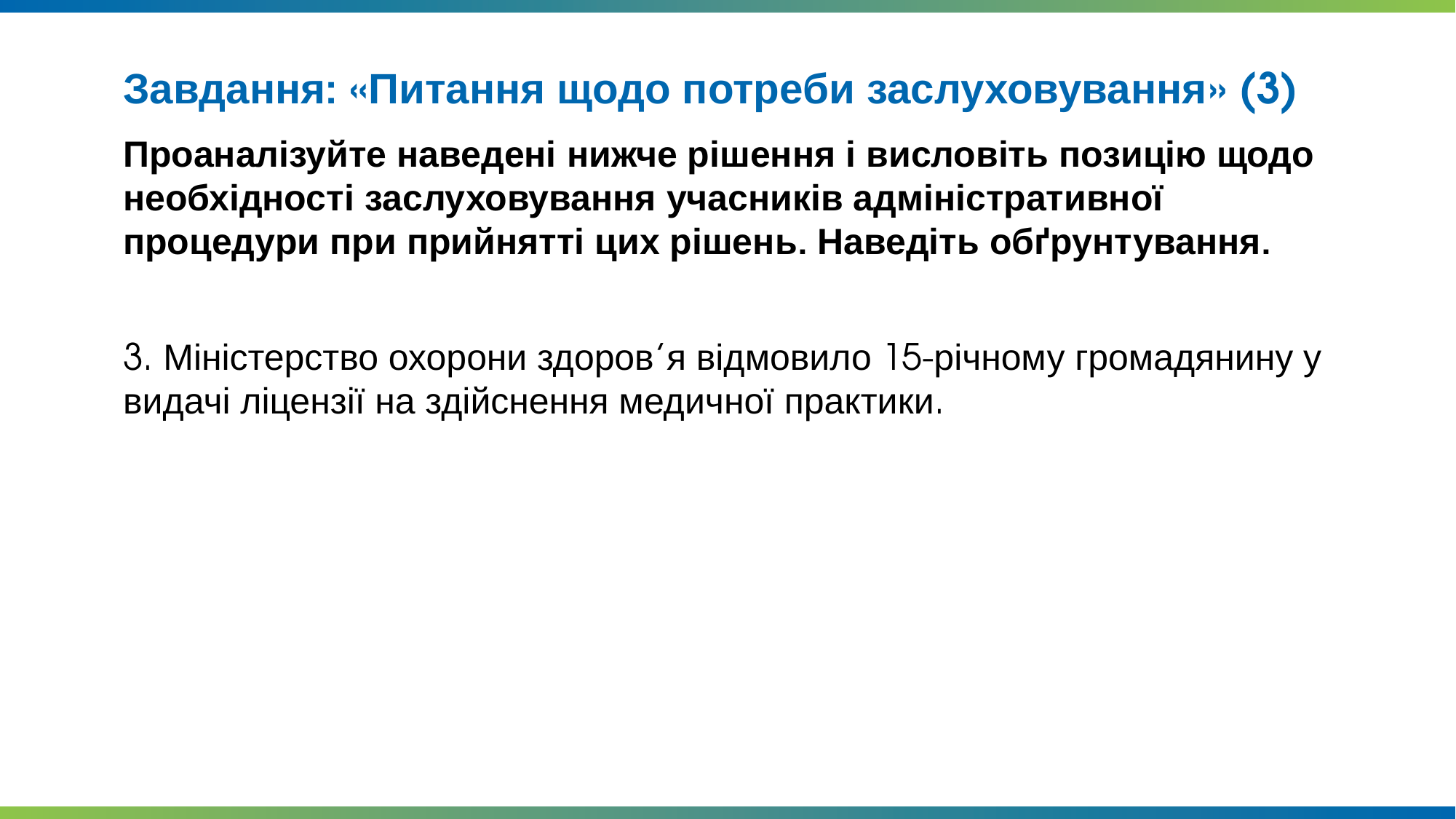

Завдання: «Питання щодо потреби заслуховування» (3)

Проаналізуйте наведені нижче рішення і висловіть позицію щодо необхідності заслуховування учасників адміністративної процедури при прийнятті цих рішень. Наведіть обґрунтування.

3. Міністерство охорони здоров’я відмовило 15-річному громадянину у видачі ліцензії на здійснення медичної практики.